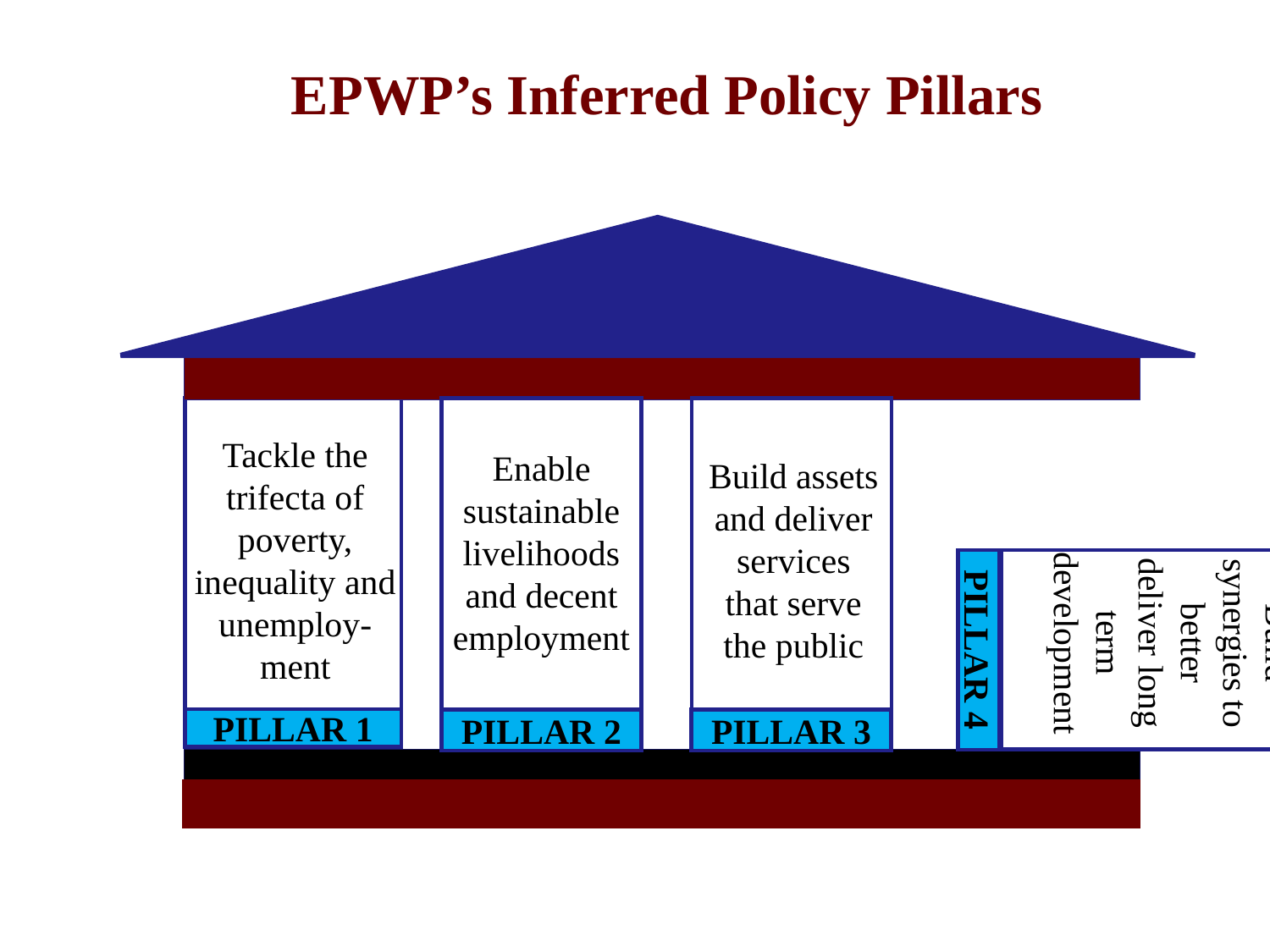

# EPWP’s Inferred Policy Pillars

Tackle the trifecta of poverty, inequality and unemploy-ment
Enable sustainable livelihoods and decent employment
Build assets and deliver services that serve the public

Build synergies to better deliver long term development
PILLAR 4
PILLAR 1
PILLAR 2
PILLAR 3